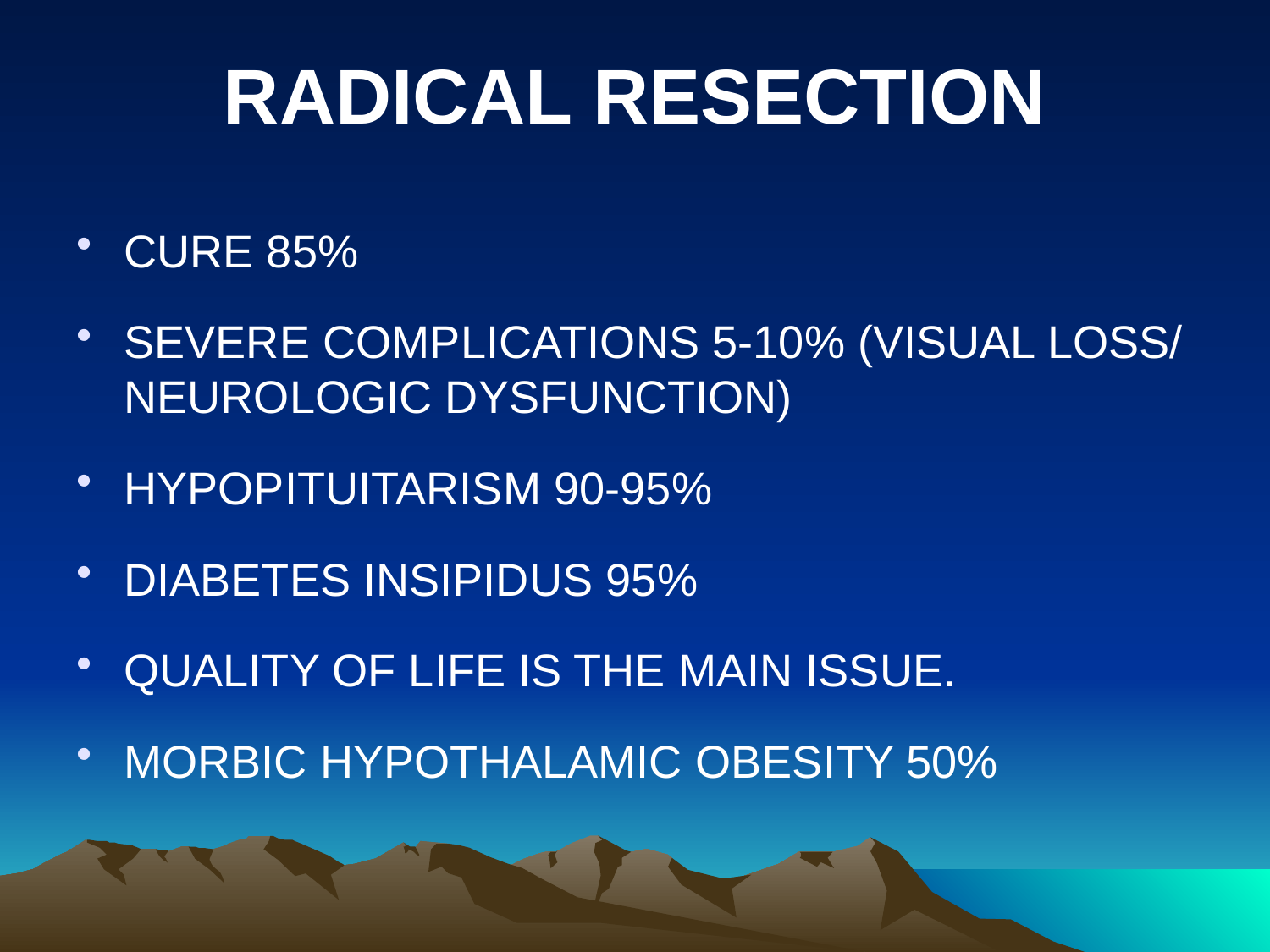

RADICAL RESECTION

CURE 85%
SEVERE COMPLICATIONS 5-10% (VISUAL LOSS/ NEUROLOGIC DYSFUNCTION)
HYPOPITUITARISM 90-95%
DIABETES INSIPIDUS 95%
QUALITY OF LIFE IS THE MAIN ISSUE.
MORBIC HYPOTHALAMIC OBESITY 50%